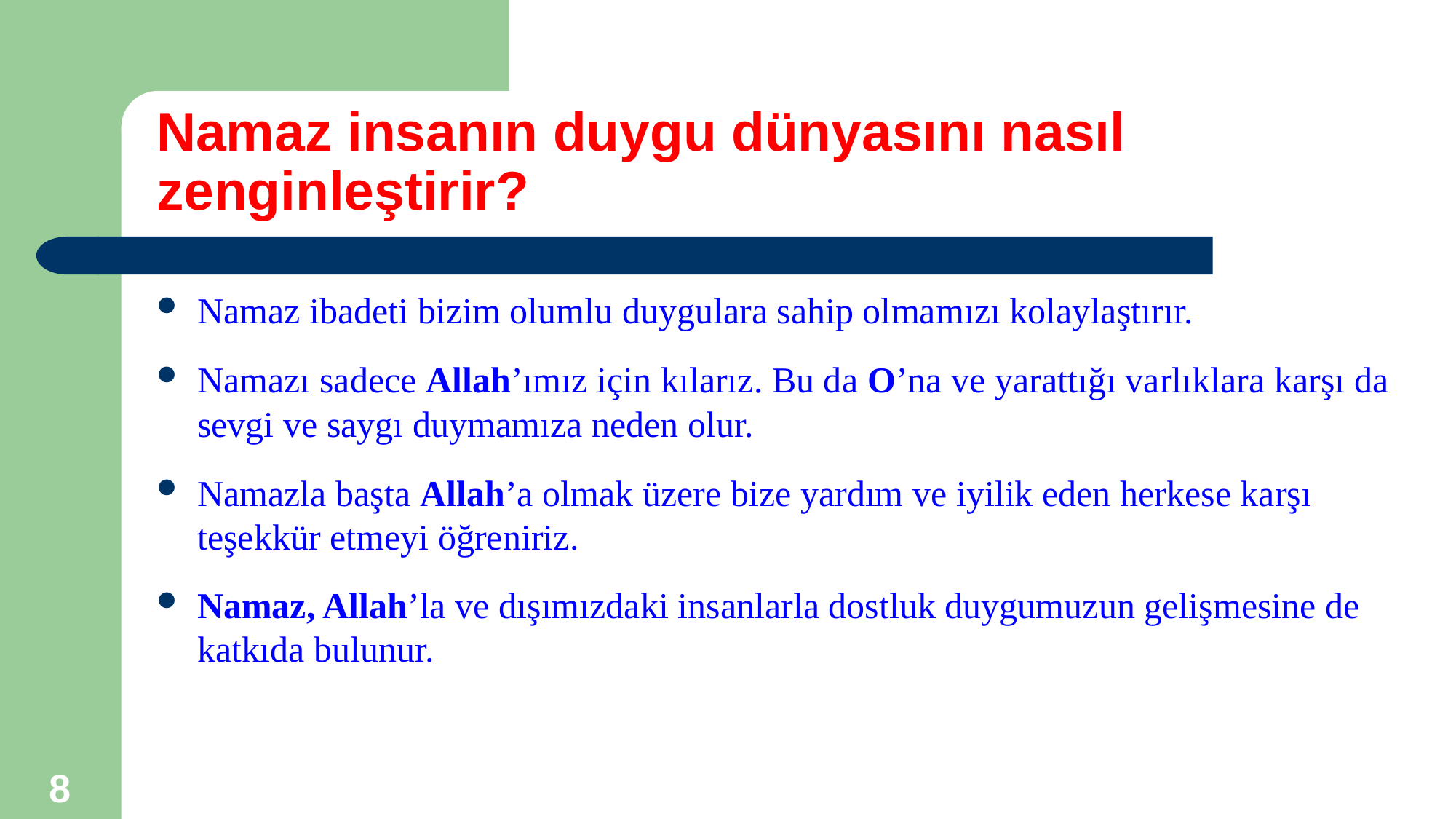

# Namaz insanın duygu dünyasını nasıl zenginleştirir?
Namaz ibadeti bizim olumlu duygulara sahip olmamızı kolaylaştırır.
Namazı sadece Allah’ımız için kılarız. Bu da O’na ve yarattığı varlıklara karşı da sevgi ve saygı duymamıza neden olur.
Namazla başta Allah’a olmak üzere bize yardım ve iyilik eden herkese karşı teşekkür etmeyi öğreniriz.
Namaz, Allah’la ve dışımızdaki insanlarla dostluk duygumuzun gelişmesine de katkıda bulunur.
8